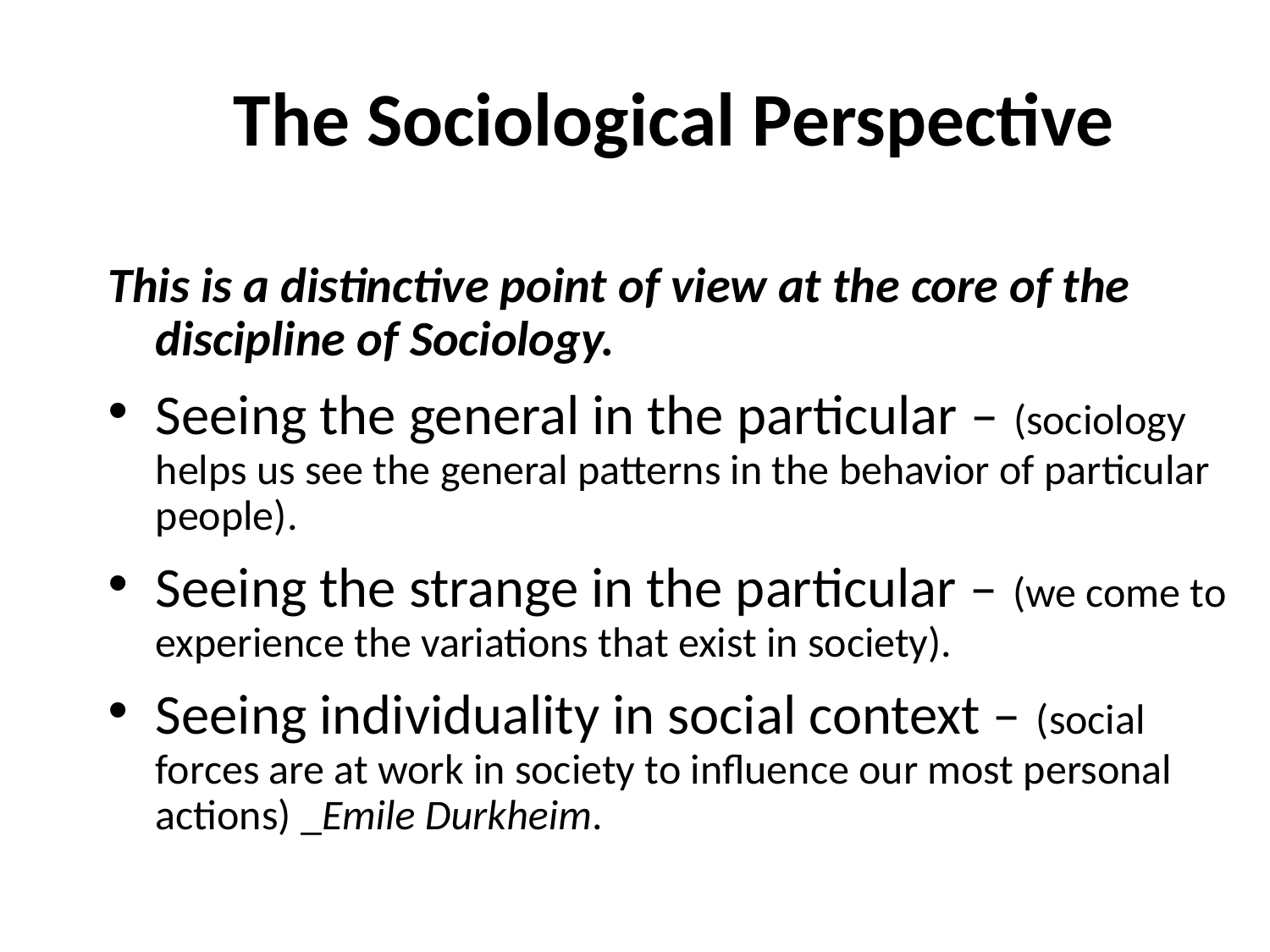

# The Sociological Perspective
This is a distinctive point of view at the core of the discipline of Sociology.
Seeing the general in the particular – (sociology helps us see the general patterns in the behavior of particular people).
Seeing the strange in the particular – (we come to experience the variations that exist in society).
Seeing individuality in social context – (social forces are at work in society to influence our most personal actions) _Emile Durkheim.